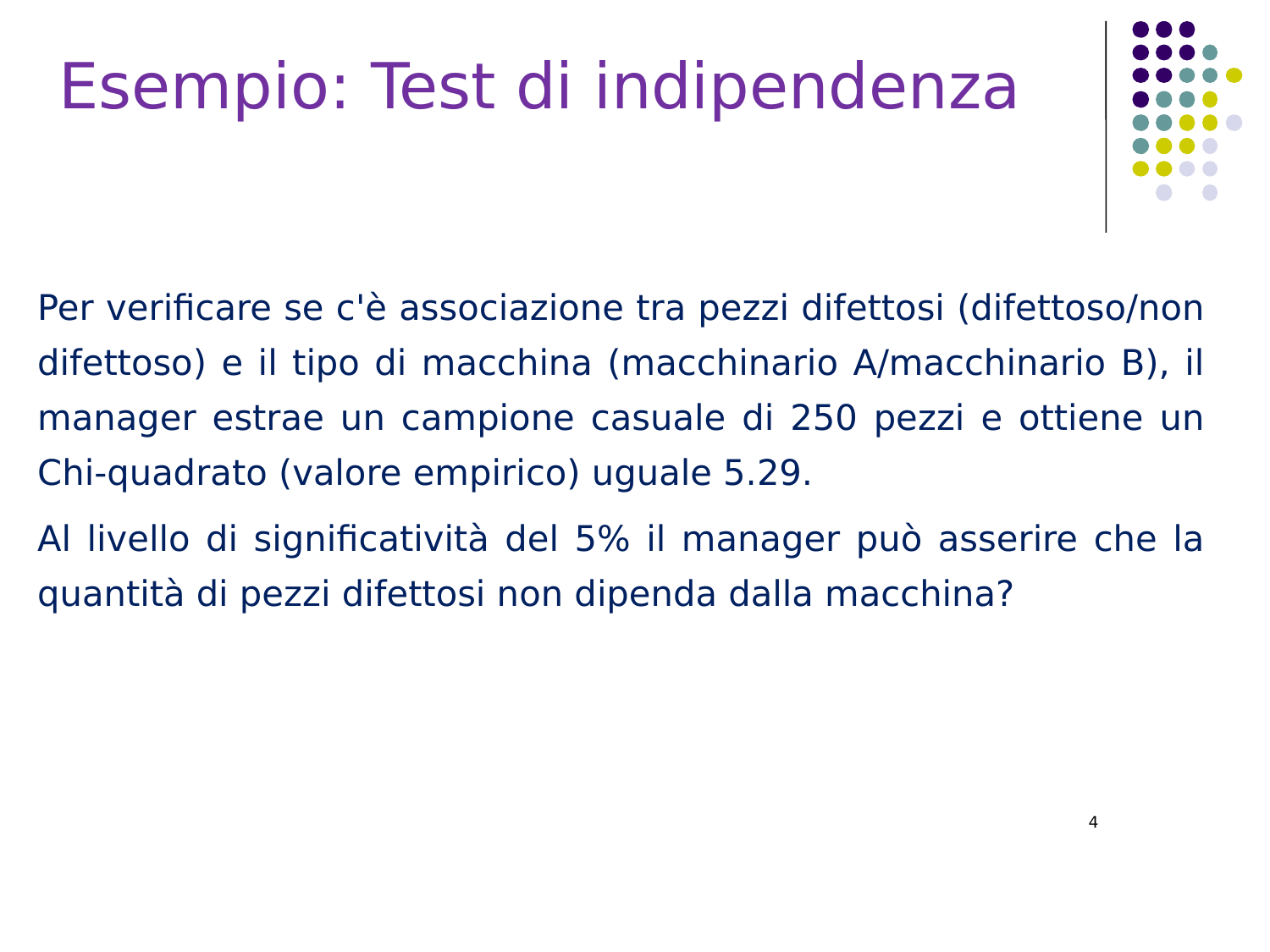

Esempio: Test di indipendenza
Per verificare se c'è associazione tra pezzi difettosi (difettoso/non difettoso) e il tipo di macchina (macchinario A/macchinario B), il manager estrae un campione casuale di 250 pezzi e ottiene un Chi-quadrato (valore empirico) uguale 5.29.
Al livello di significatività del 5% il manager può asserire che la quantità di pezzi difettosi non dipenda dalla macchina?
4